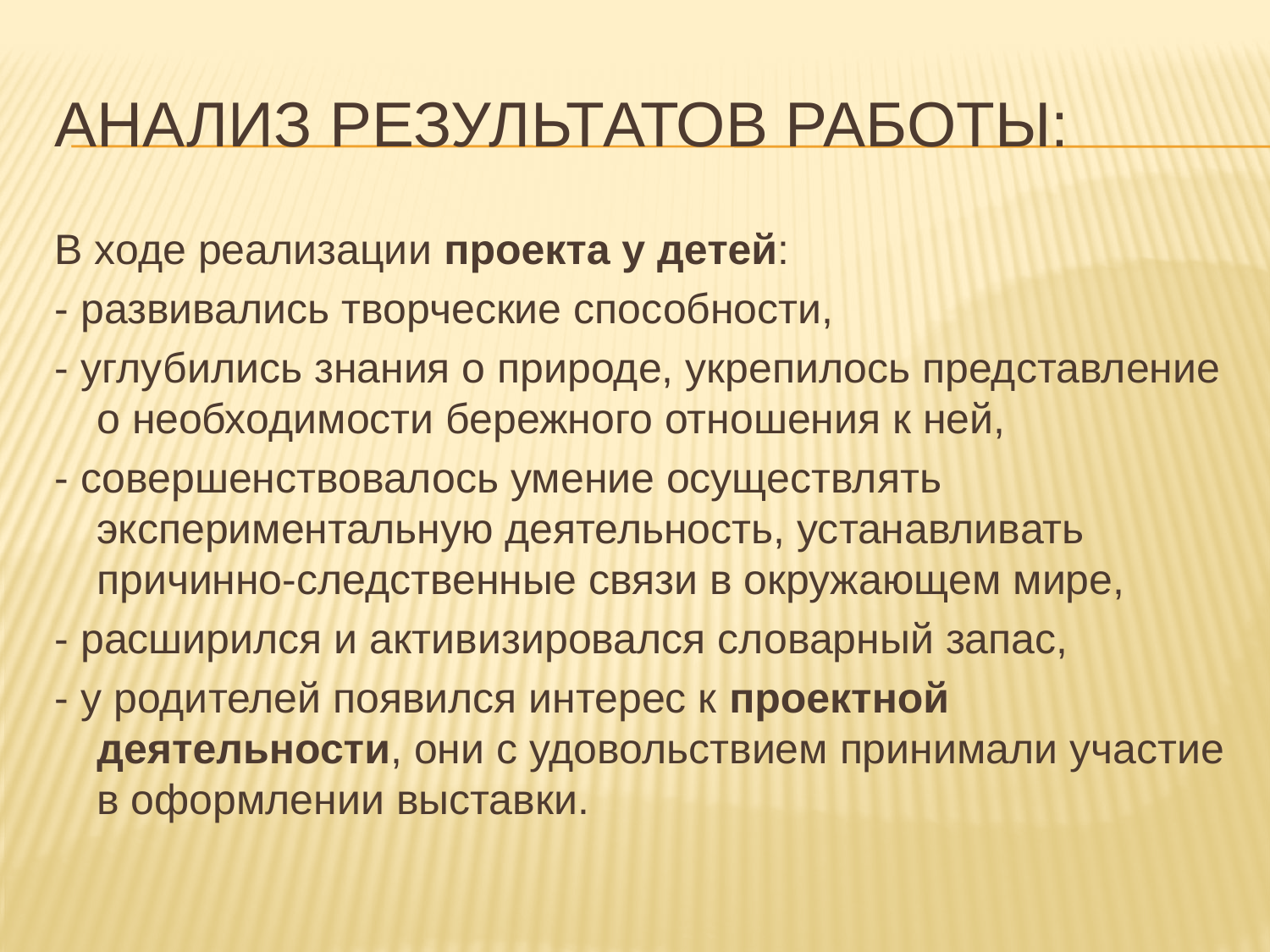

# Анализ результатов работы:
В ходе реализации проекта у детей:
- развивались творческие способности,
- углубились знания о природе, укрепилось представление о необходимости бережного отношения к ней,
- совершенствовалось умение осуществлять экспериментальную деятельность, устанавливать причинно-следственные связи в окружающем мире,
- расширился и активизировался словарный запас,
- у родителей появился интерес к проектной деятельности, они с удовольствием принимали участие в оформлении выставки.